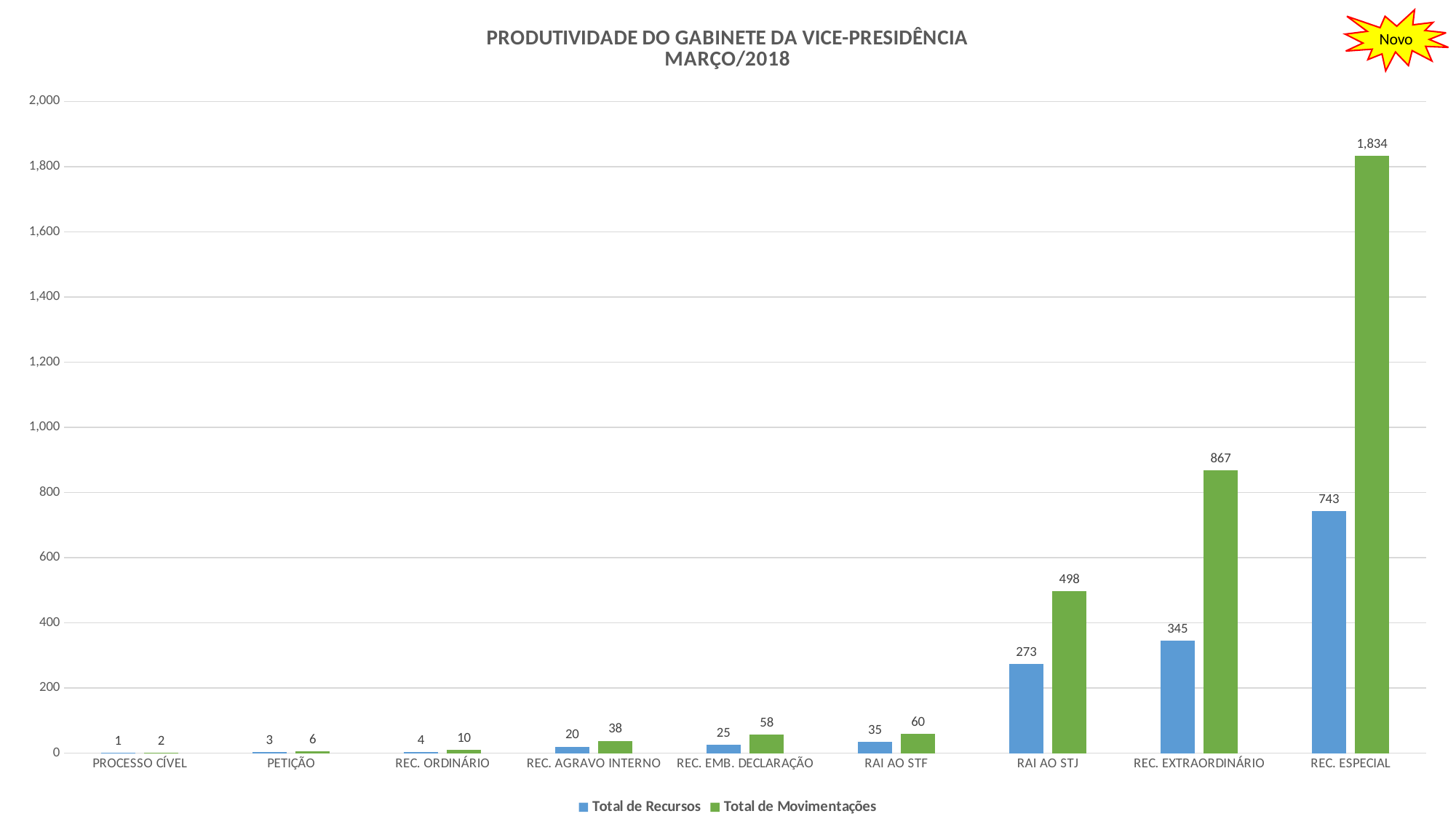

### Chart: PRODUTIVIDADE DO GABINETE DA VICE-PRESIDÊNCIA
MARÇO/2018

| Category | Total de Recursos | Total de Movimentações |
|---|---|---|
| PROCESSO CÍVEL | 1.0 | 2.0 |
| PETIÇÃO | 3.0 | 6.0 |
| REC. ORDINÁRIO | 4.0 | 10.0 |
| REC. AGRAVO INTERNO | 20.0 | 38.0 |
| REC. EMB. DECLARAÇÃO | 25.0 | 58.0 |
| RAI AO STF | 35.0 | 60.0 |
| RAI AO STJ | 273.0 | 498.0 |
| REC. EXTRAORDINÁRIO | 345.0 | 867.0 |
| REC. ESPECIAL | 743.0 | 1834.0 |
Novo